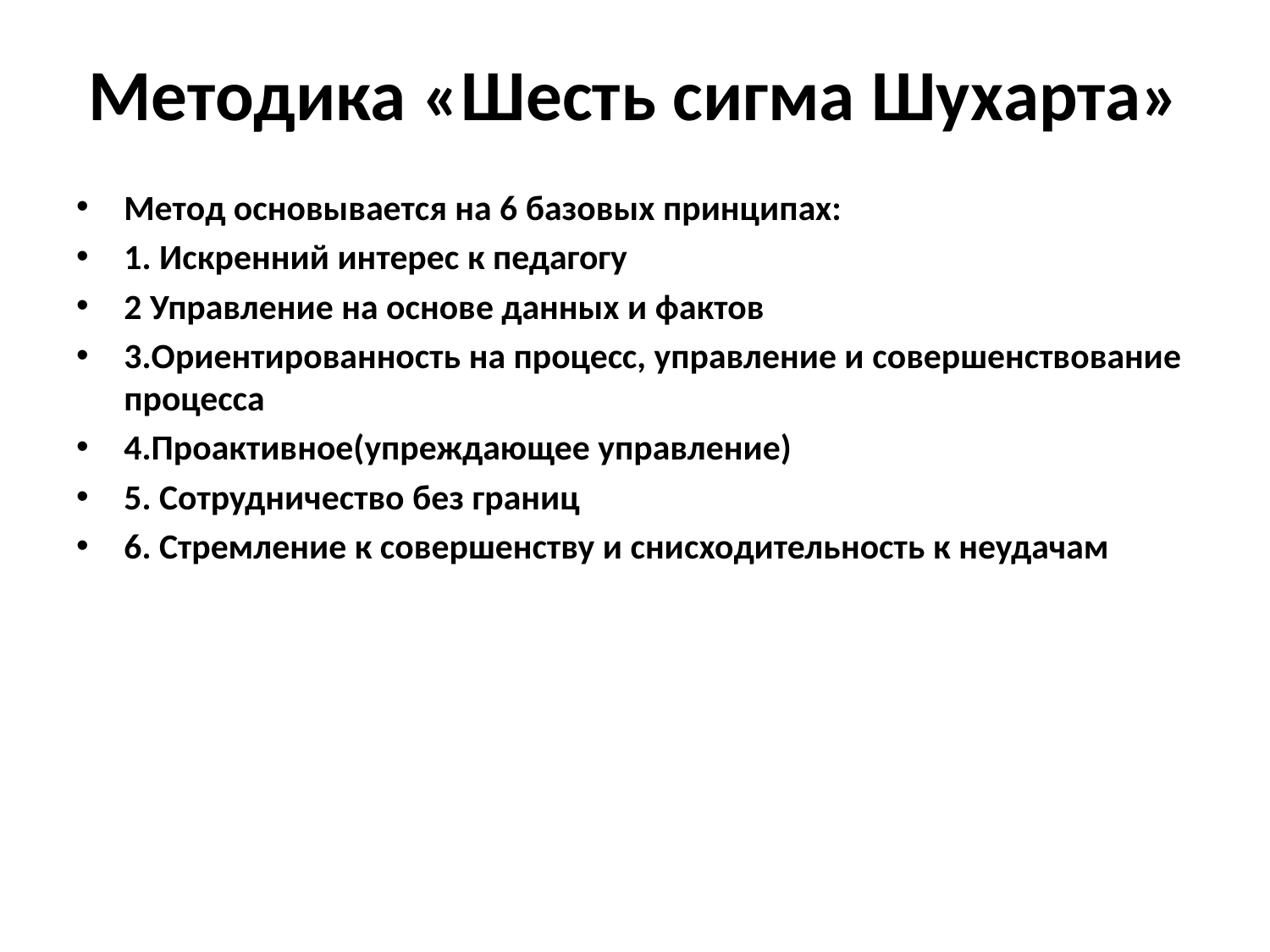

# Методика «Шесть сигма Шухарта»
Метод основывается на 6 базовых принципах:
1. Искренний интерес к педагогу
2 Управление на основе данных и фактов
3.Ориентированность на процесс, управление и совершенствование процесса
4.Проактивное(упреждающее управление)
5. Сотрудничество без границ
6. Стремление к совершенству и снисходительность к неудачам